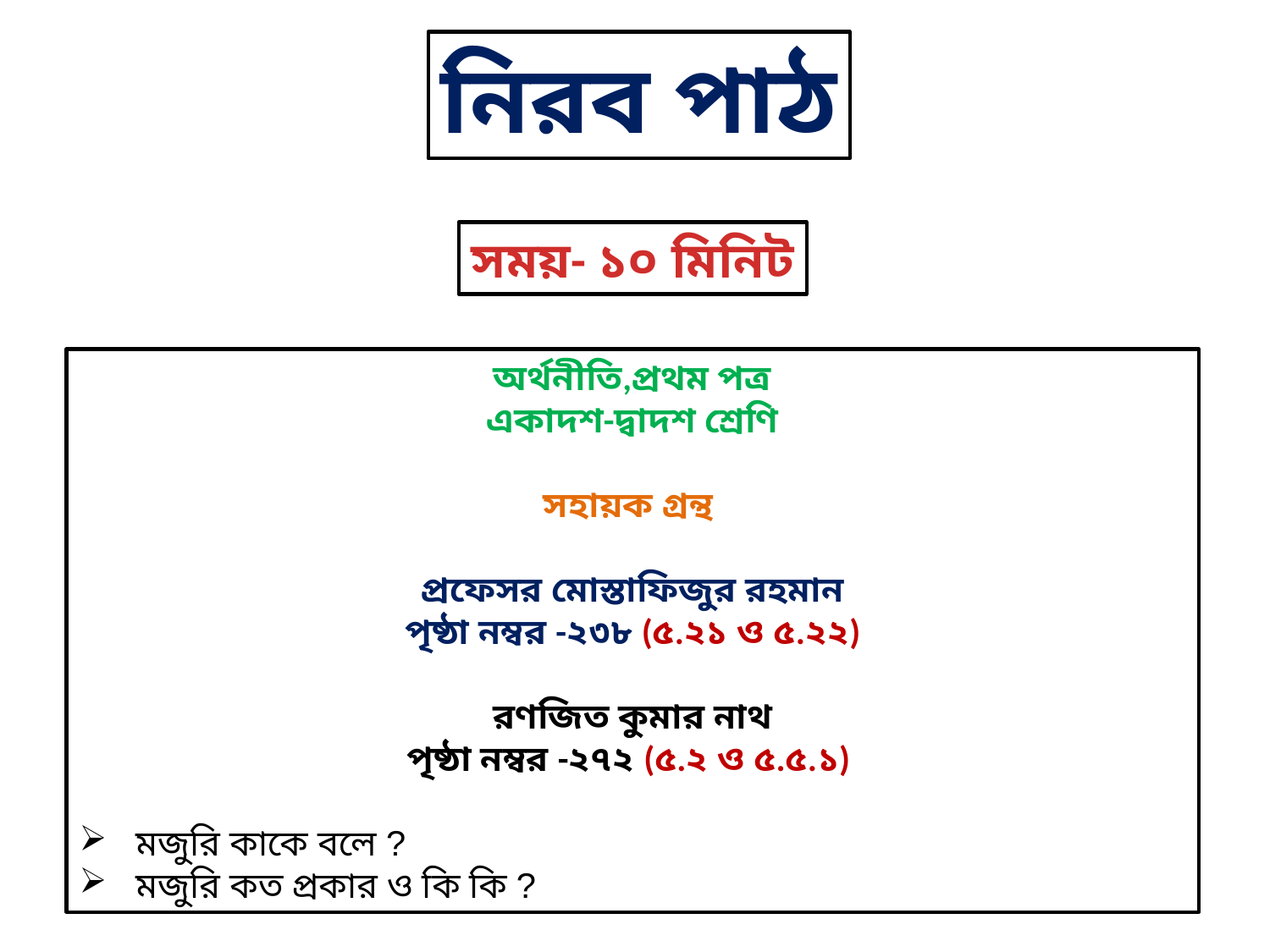

নিরব পাঠ
সময়- ১০ মিনিট
অর্থনীতি,প্রথম পত্র
একাদশ-দ্বাদশ শ্রেণি

সহায়ক গ্রন্থ

প্রফেসর মোস্তাফিজুর রহমান
পৃষ্ঠা নম্বর -২৩৮ (৫.২১ ও ৫.২২)

রণজিত কুমার নাথ
পৃষ্ঠা নম্বর -২৭২ (৫.২ ও ৫.৫.১)

 মজুরি কাকে বলে ?
 মজুরি কত প্রকার ও কি কি ?